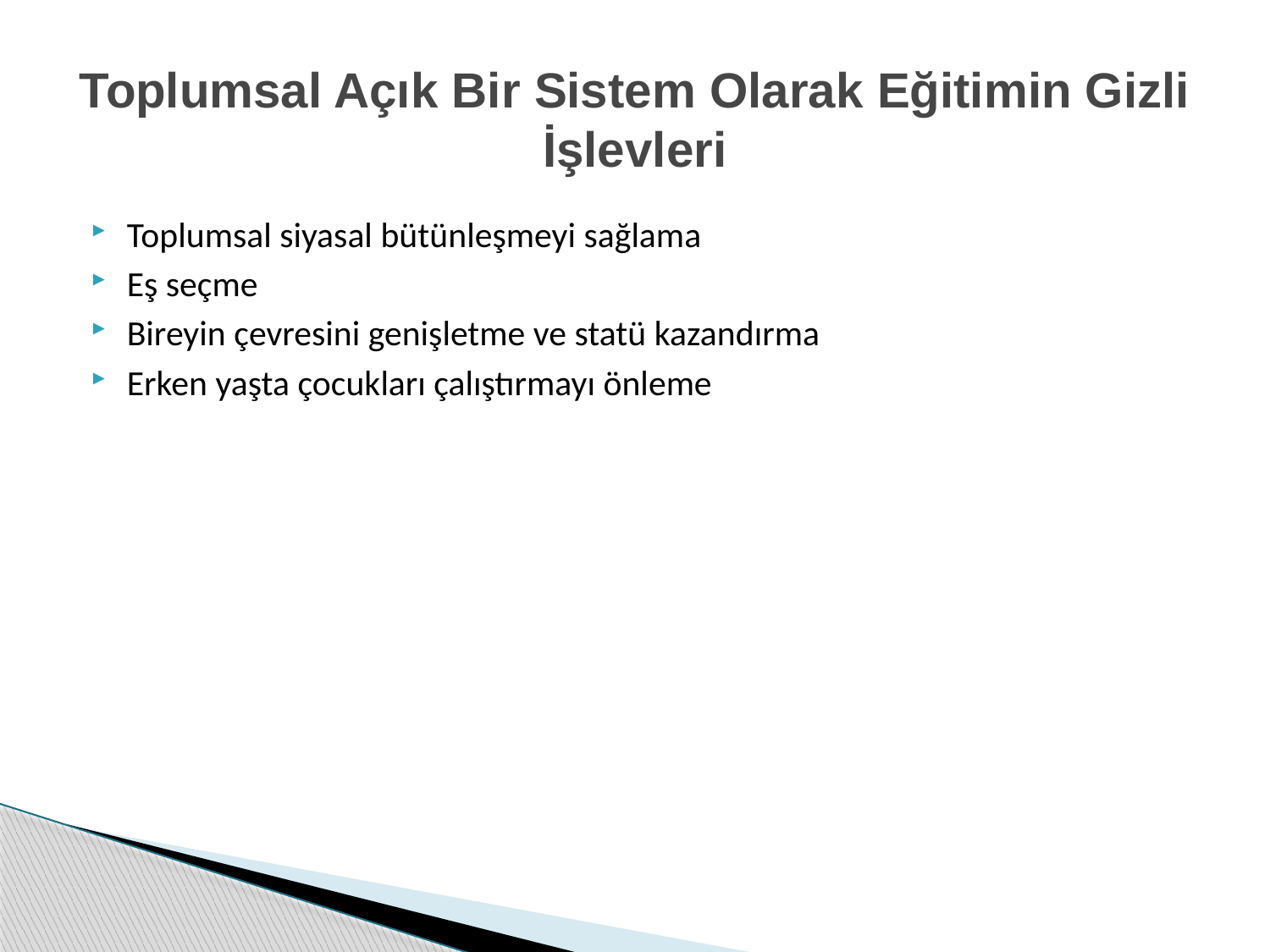

# Toplumsal Açık Bir Sistem Olarak Eğitimin Gizli İşlevleri
Toplumsal siyasal bütünleşmeyi sağlama
Eş seçme
Bireyin çevresini genişletme ve statü kazandırma
Erken yaşta çocukları çalıştırmayı önleme